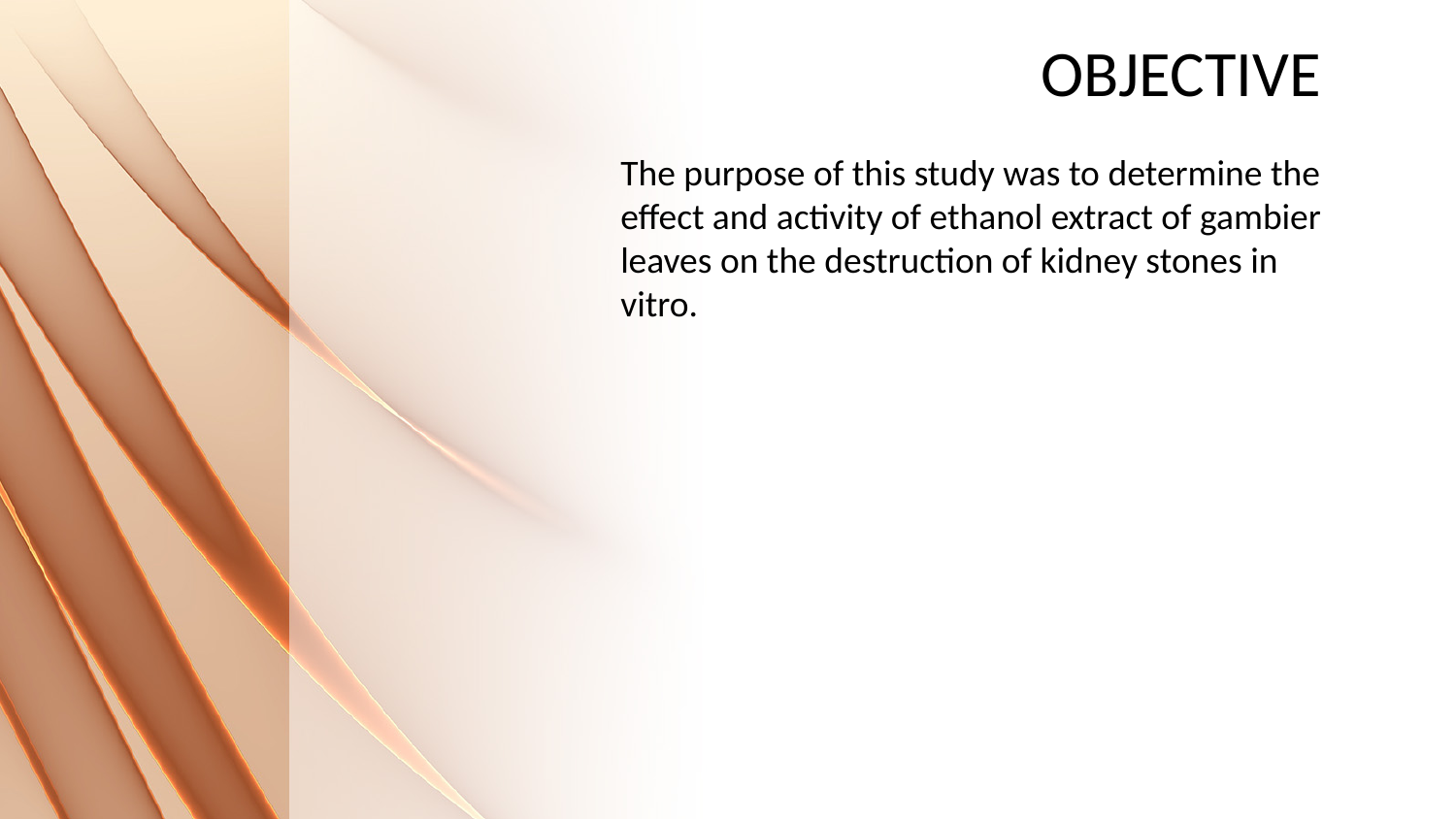

OBJECTIVE
The purpose of this study was to determine the effect and activity of ethanol extract of gambier leaves on the destruction of kidney stones in vitro.